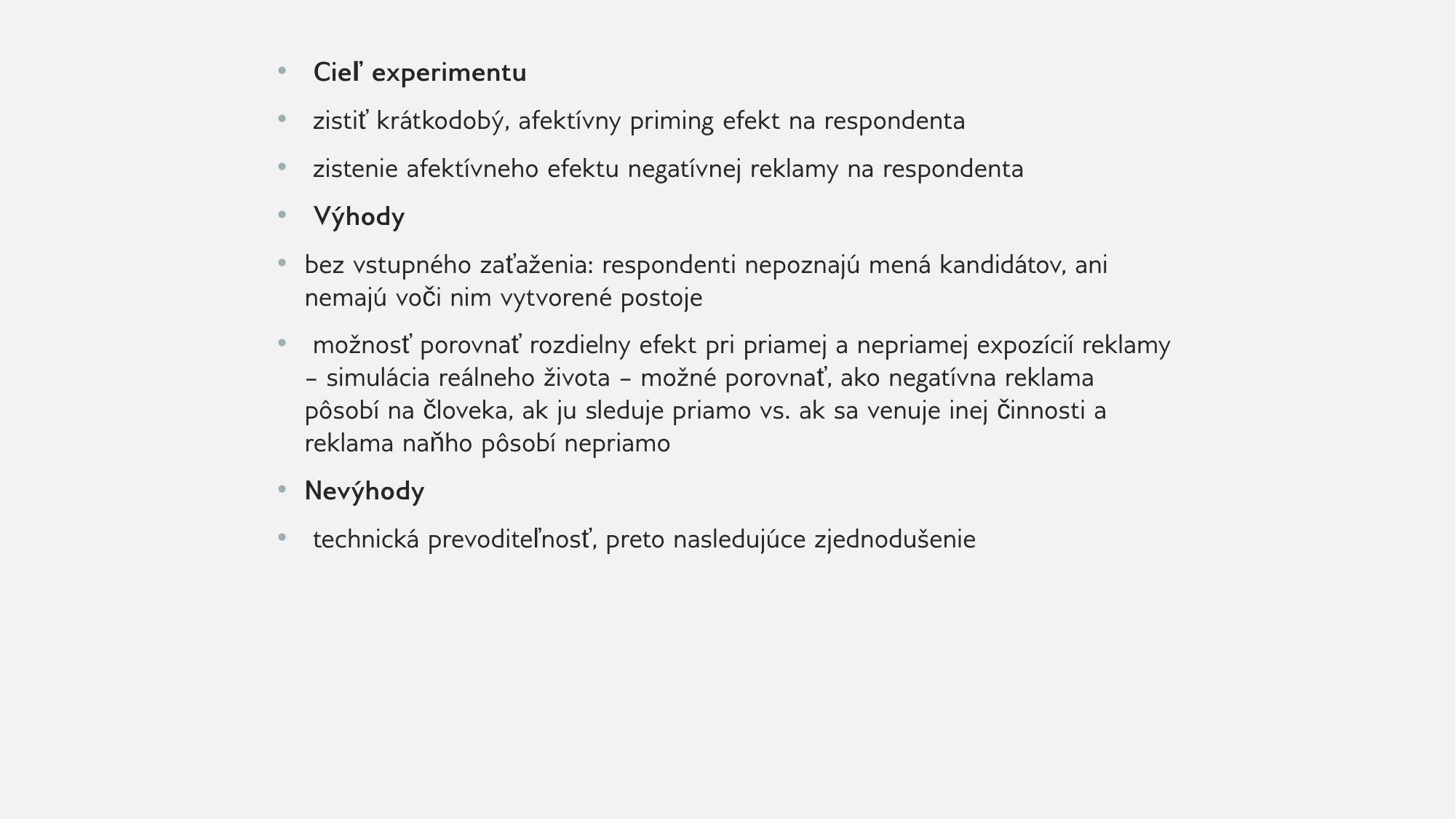

Cieľ experimentu
 zistiť krátkodobý, afektívny priming efekt na respondenta
 zistenie afektívneho efektu negatívnej reklamy na respondenta
 Výhody
bez vstupného zaťaženia: respondenti nepoznajú mená kandidátov, ani nemajú voči nim vytvorené postoje
 možnosť porovnať rozdielny efekt pri priamej a nepriamej expozícií reklamy – simulácia reálneho života – možné porovnať, ako negatívna reklama pôsobí na človeka, ak ju sleduje priamo vs. ak sa venuje inej činnosti a reklama naňho pôsobí nepriamo
Nevýhody
 technická prevoditeľnosť, preto nasledujúce zjednodušenie